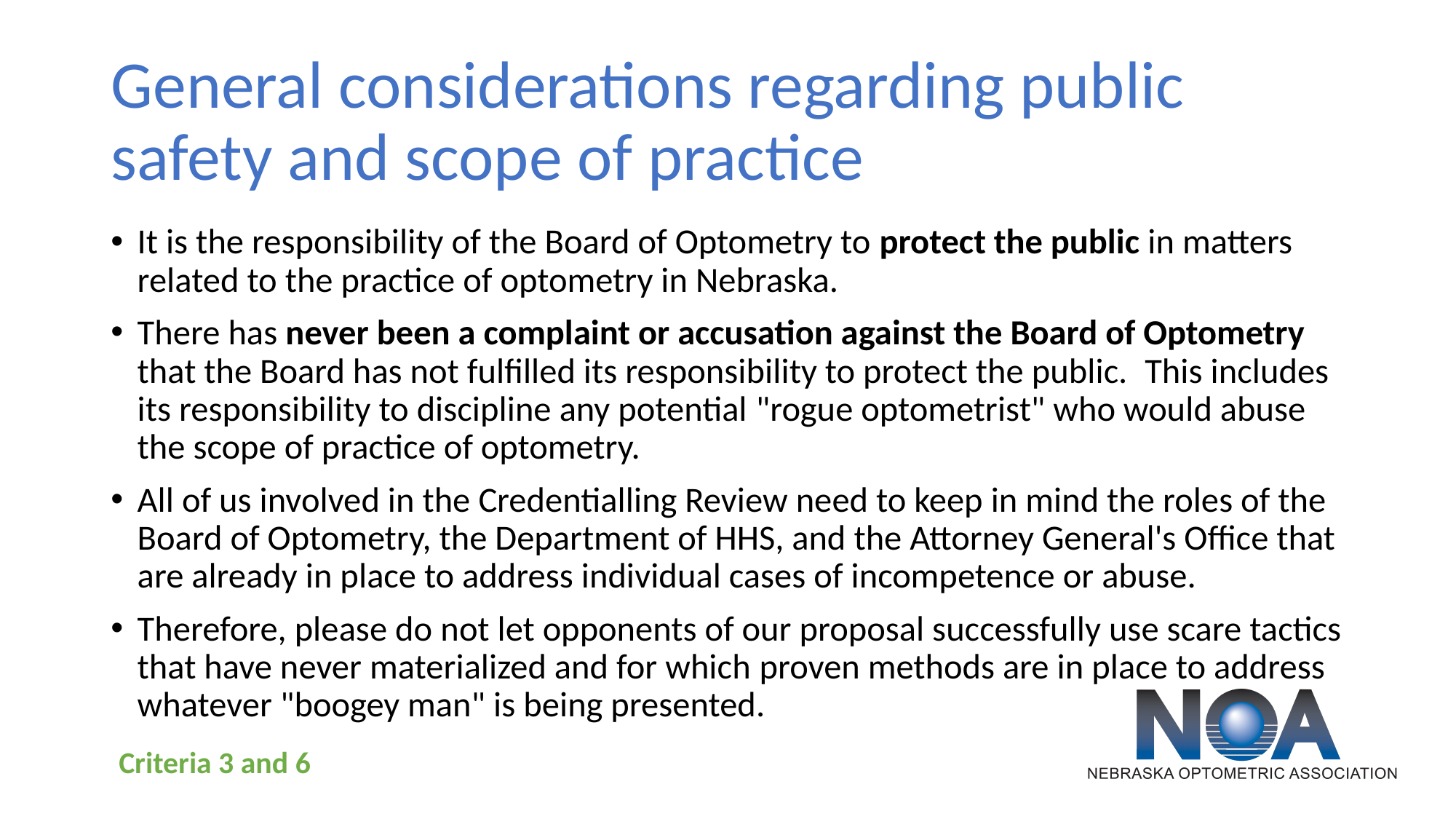

# General considerations regarding public safety and scope of practice
It is the responsibility of the Board of Optometry to protect the public in matters related to the practice of optometry in Nebraska.
There has never been a complaint or accusation against the Board of Optometry that the Board has not fulfilled its responsibility to protect the public.  This includes its responsibility to discipline any potential "rogue optometrist" who would abuse the scope of practice of optometry.
All of us involved in the Credentialling Review need to keep in mind the roles of the Board of Optometry, the Department of HHS, and the Attorney General's Office that are already in place to address individual cases of incompetence or abuse.
Therefore, please do not let opponents of our proposal successfully use scare tactics that have never materialized and for which proven methods are in place to address whatever "boogey man" is being presented.
Criteria 3 and 6